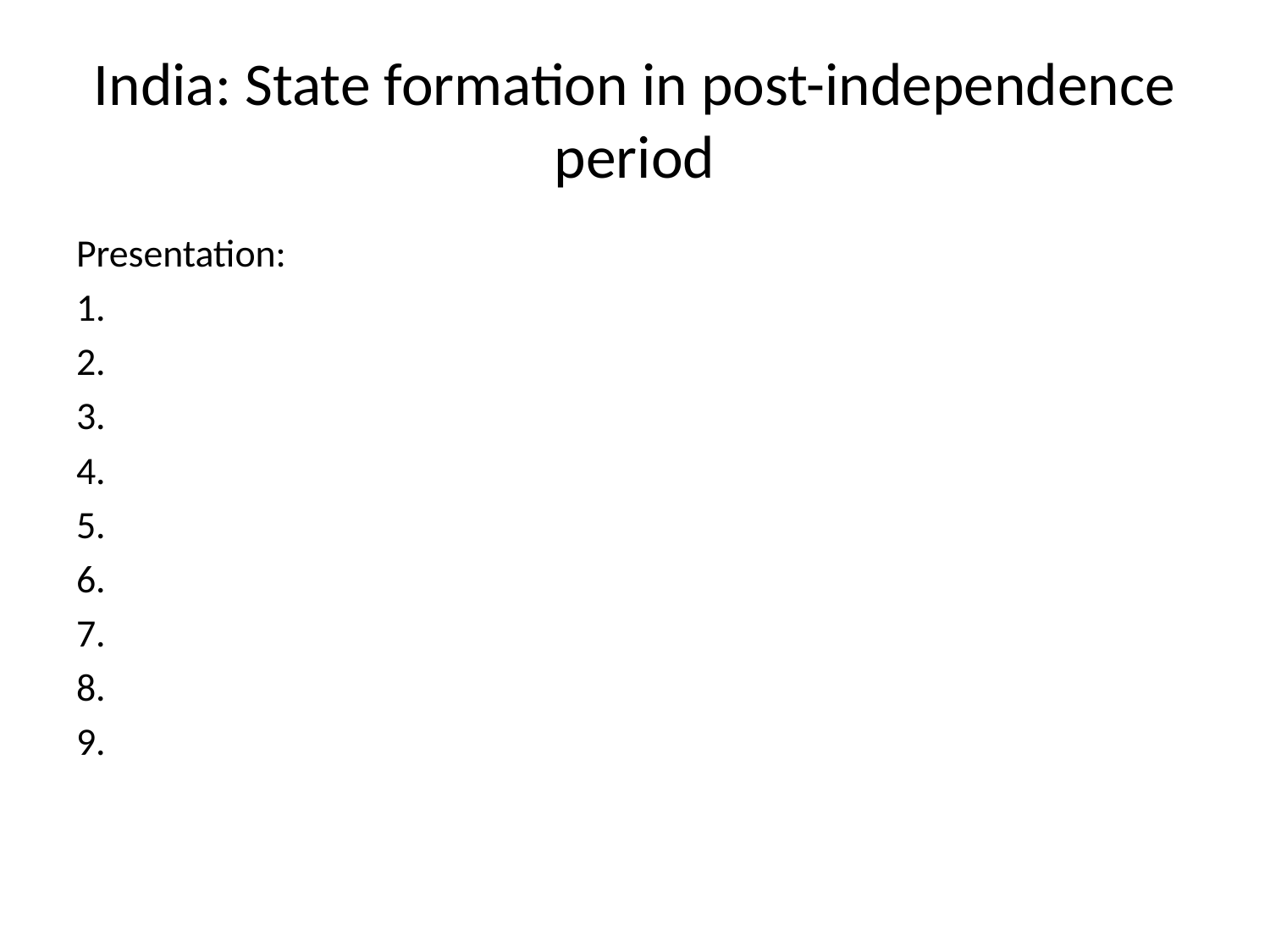

# India: State formation in post-independence period
Presentation:
1.
2.
3.
4.
5.
6.
7.
8.
9.